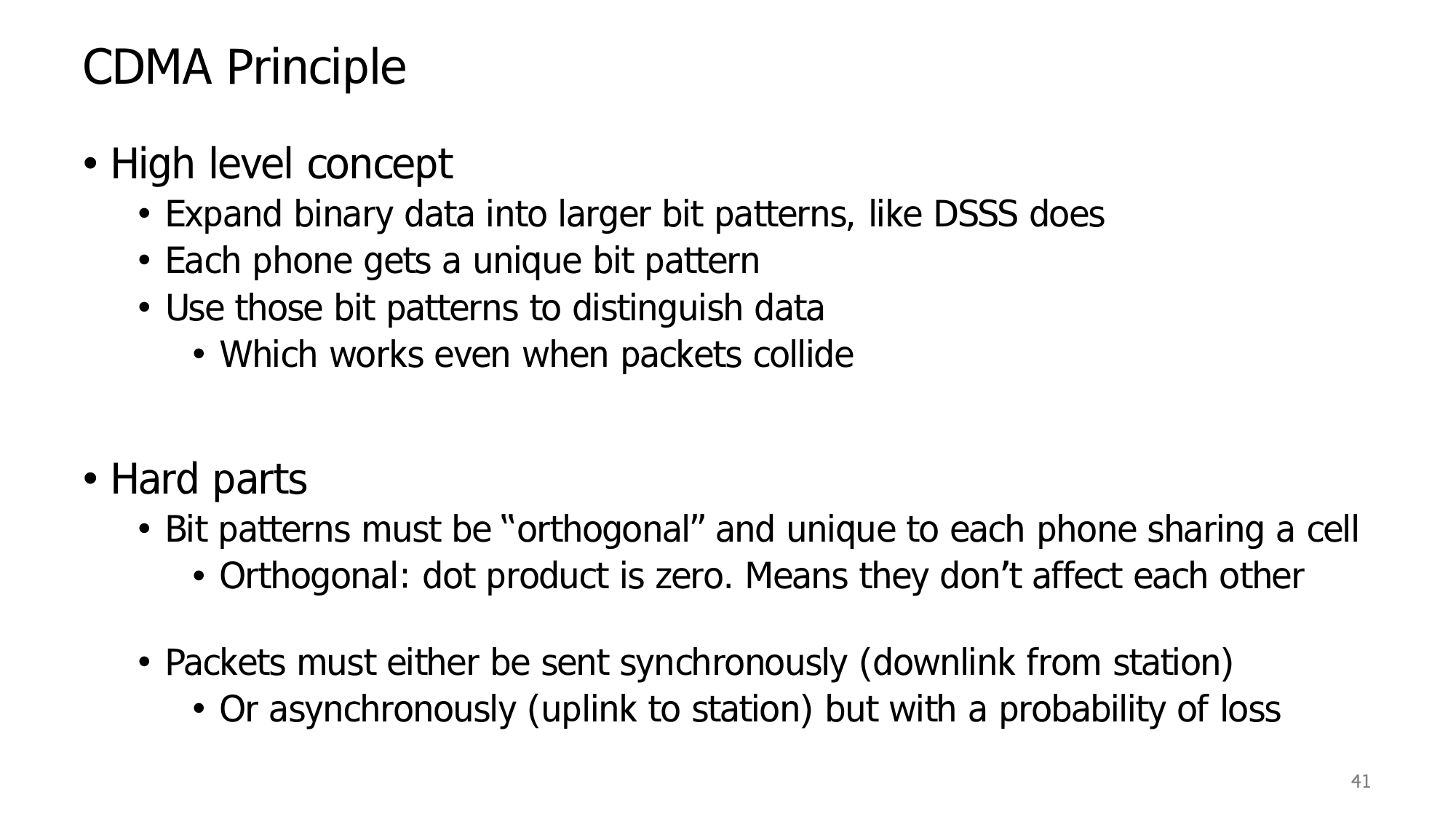

# CDMA Principle
High level concept
Expand binary data into larger bit patterns, like DSSS does
Each phone gets a unique bit pattern
Use those bit patterns to distinguish data
Which works even when packets collide

Hard parts
Bit patterns must be “orthogonal” and unique to each phone sharing a cell
Orthogonal: dot product is zero. Means they don’t affect each other
Packets must either be sent synchronously (downlink from station)
Or asynchronously (uplink to station) but with a probability of loss
41